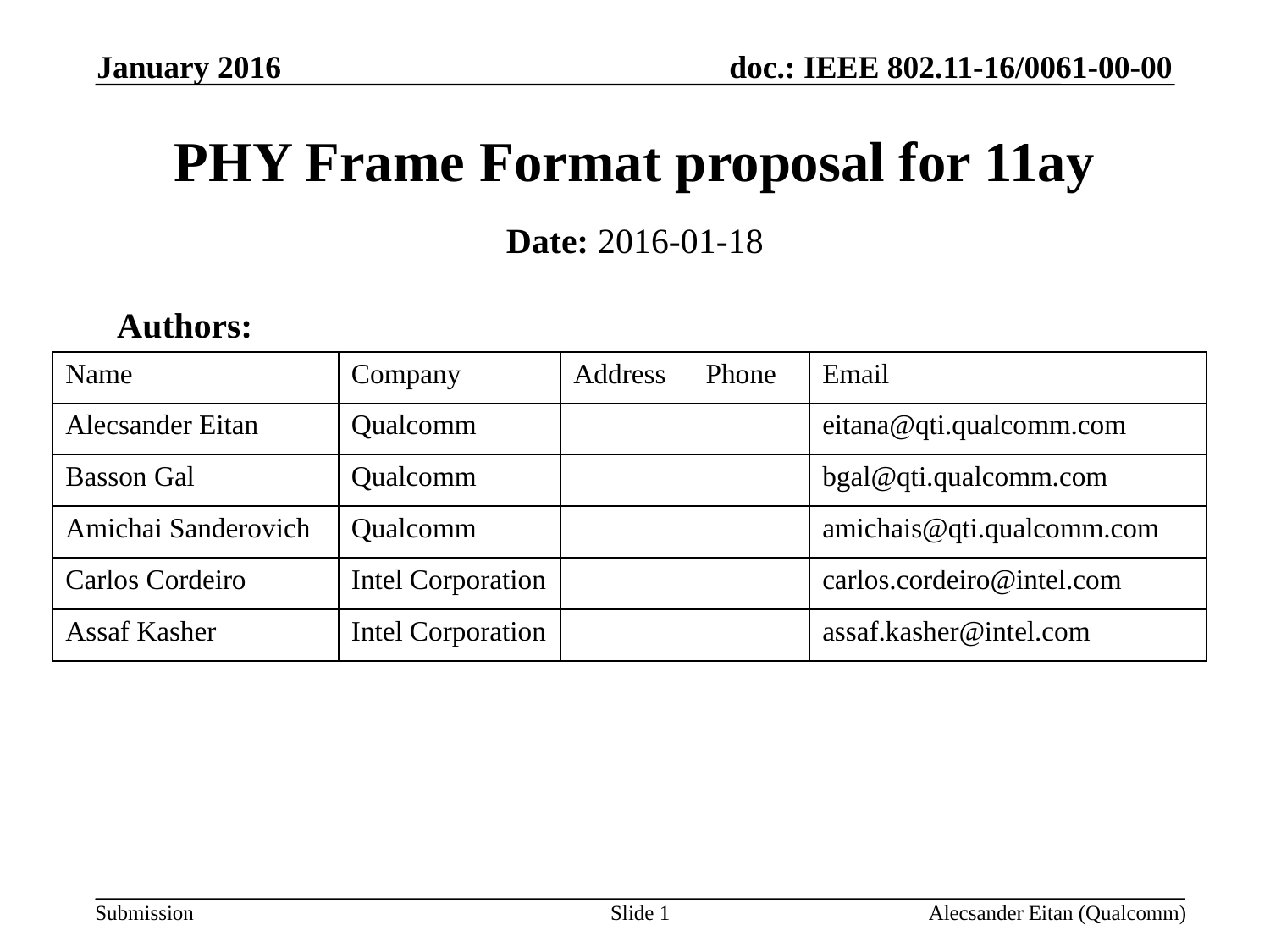

January 2016
# PHY Frame Format proposal for 11ay
Date: 2016-01-18
 Authors:
| Name | Company | Address | Phone | Email |
| --- | --- | --- | --- | --- |
| Alecsander Eitan | Qualcomm |  |  | eitana@qti.qualcomm.com |
| Basson Gal | Qualcomm |  |  | bgal@qti.qualcomm.com |
| Amichai Sanderovich | Qualcomm |  |  | amichais@qti.qualcomm.com |
| Carlos Cordeiro | Intel Corporation |  |  | carlos.cordeiro@intel.com |
| Assaf Kasher | Intel Corporation |  |  | assaf.kasher@intel.com |
Slide 1
Alecsander Eitan (Qualcomm)